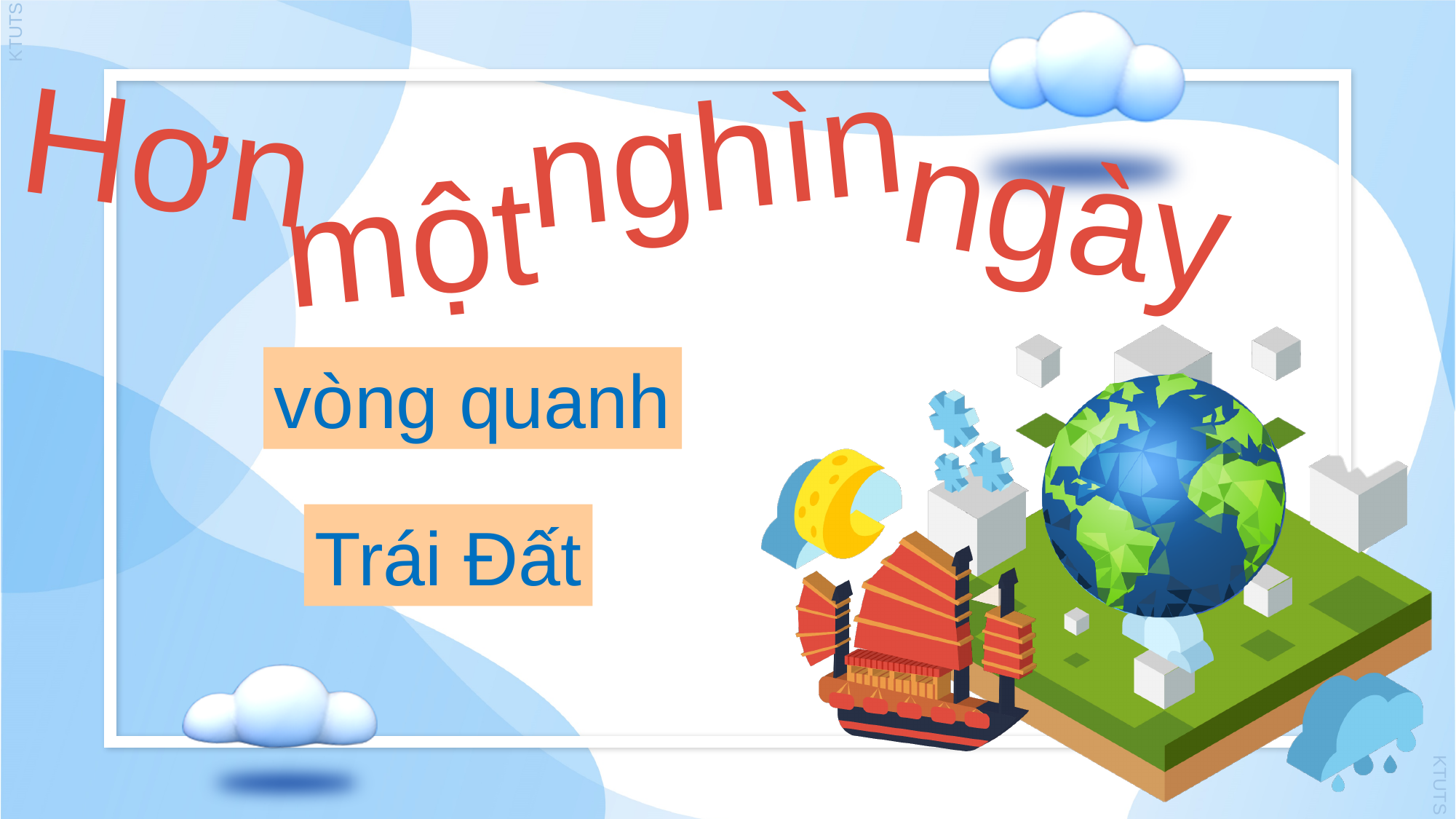

Hơn
nghìn
ngày
một
vòng quanh
Trái Đất